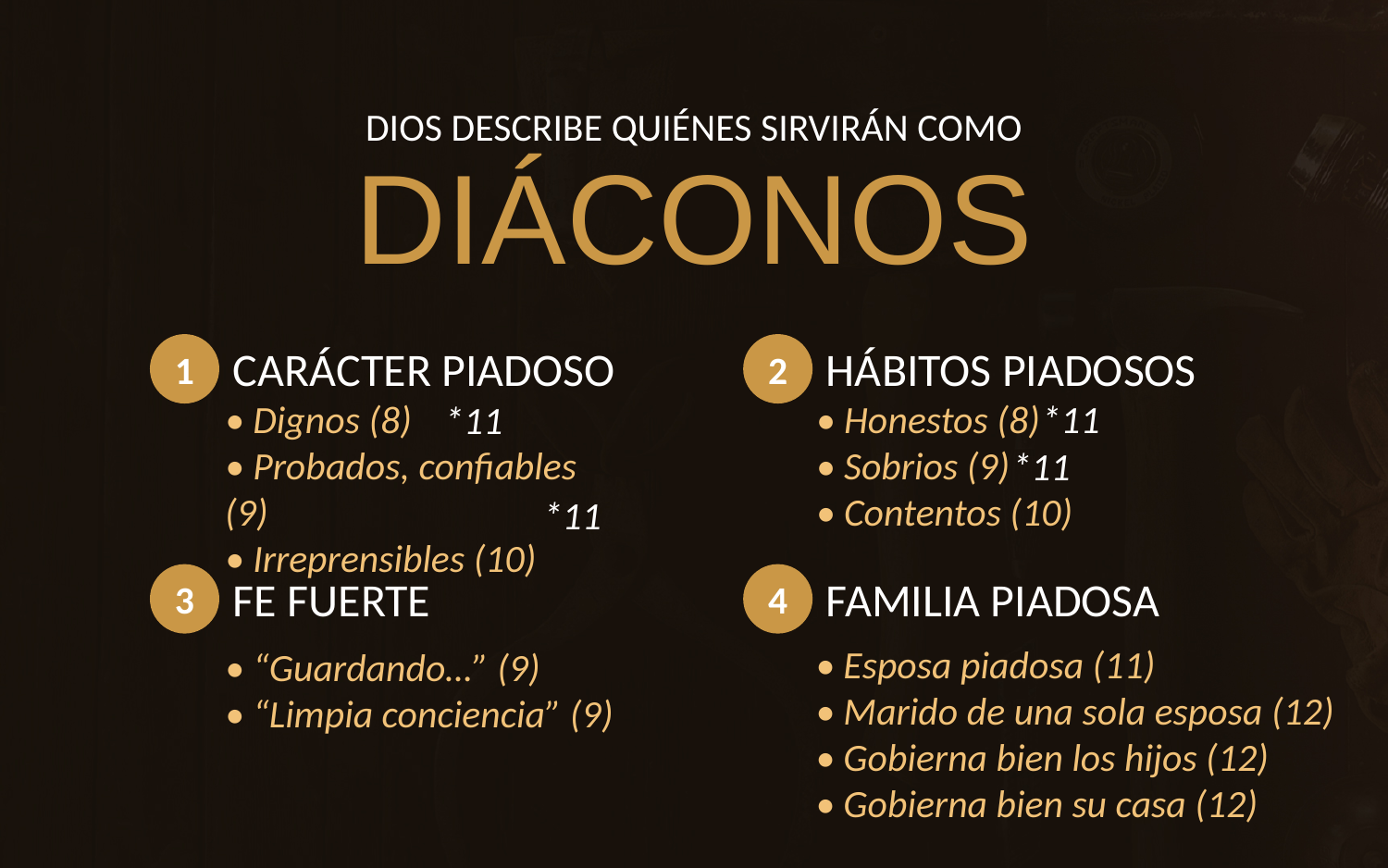

DIOS DESCRIBE QUIÉNES SIRVIRÁN COMO
DIÁCONOS
CARÁCTER PIADOSO
1
• Dignos (8)
• Probados, confiables (9)
• Irreprensibles (10)
HÁBITOS PIADOSOS
2
• Honestos (8)
• Sobrios (9)
• Contentos (10)
*11
 *11
*11
*11
FE FUERTE
3
• “Guardando…” (9)
• “Limpia conciencia” (9)
FAMILIA PIADOSA
4
• Esposa piadosa (11)
• Marido de una sola esposa (12)
• Gobierna bien los hijos (12)
• Gobierna bien su casa (12)